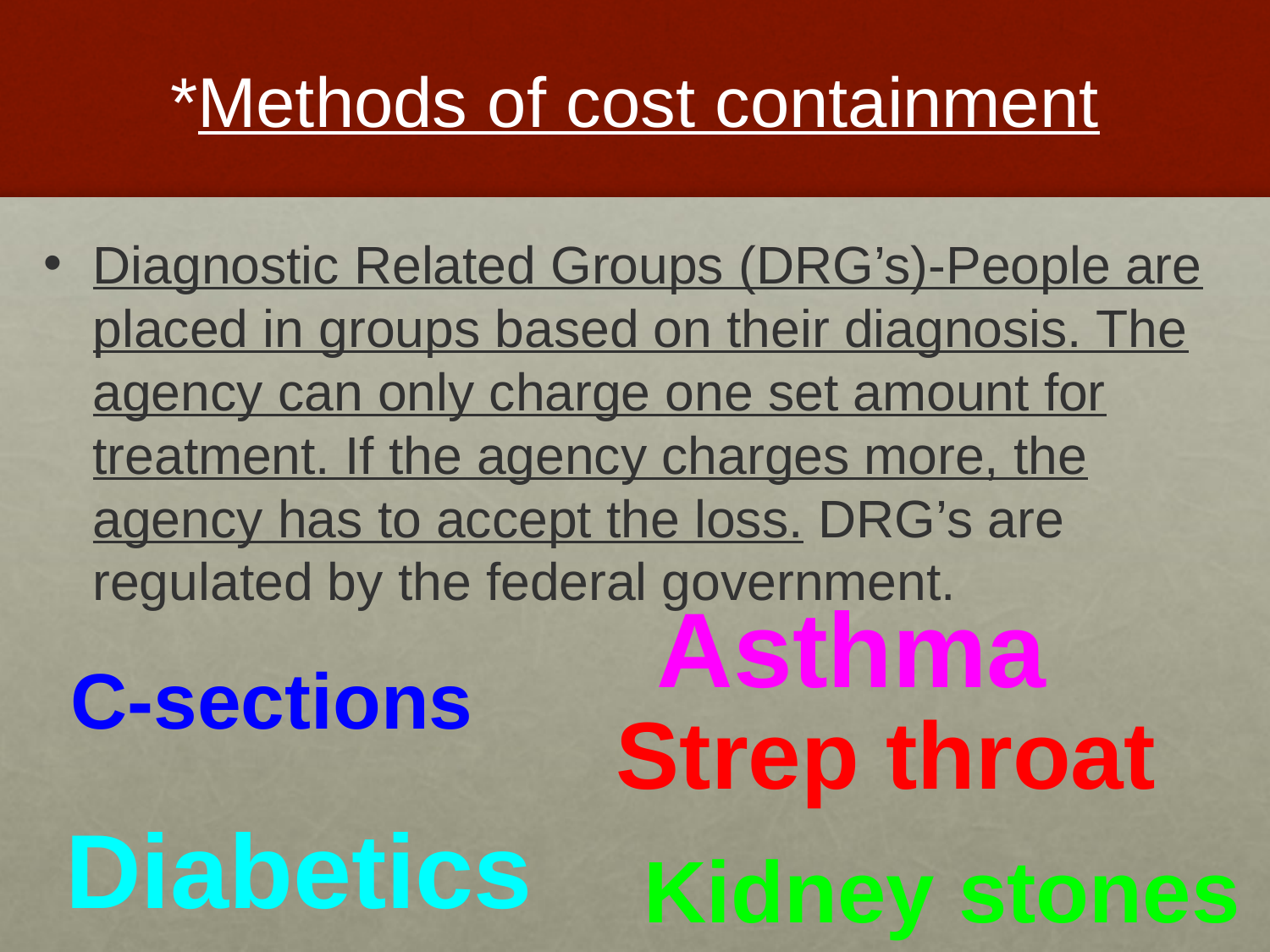

# *Methods of cost containment
Diagnostic Related Groups (DRG’s)-People are placed in groups based on their diagnosis. The agency can only charge one set amount for treatment. If the agency charges more, the agency has to accept the loss. DRG’s are regulated by the federal government.
Asthma
C-sections
Strep throat
Diabetics
Kidney stones